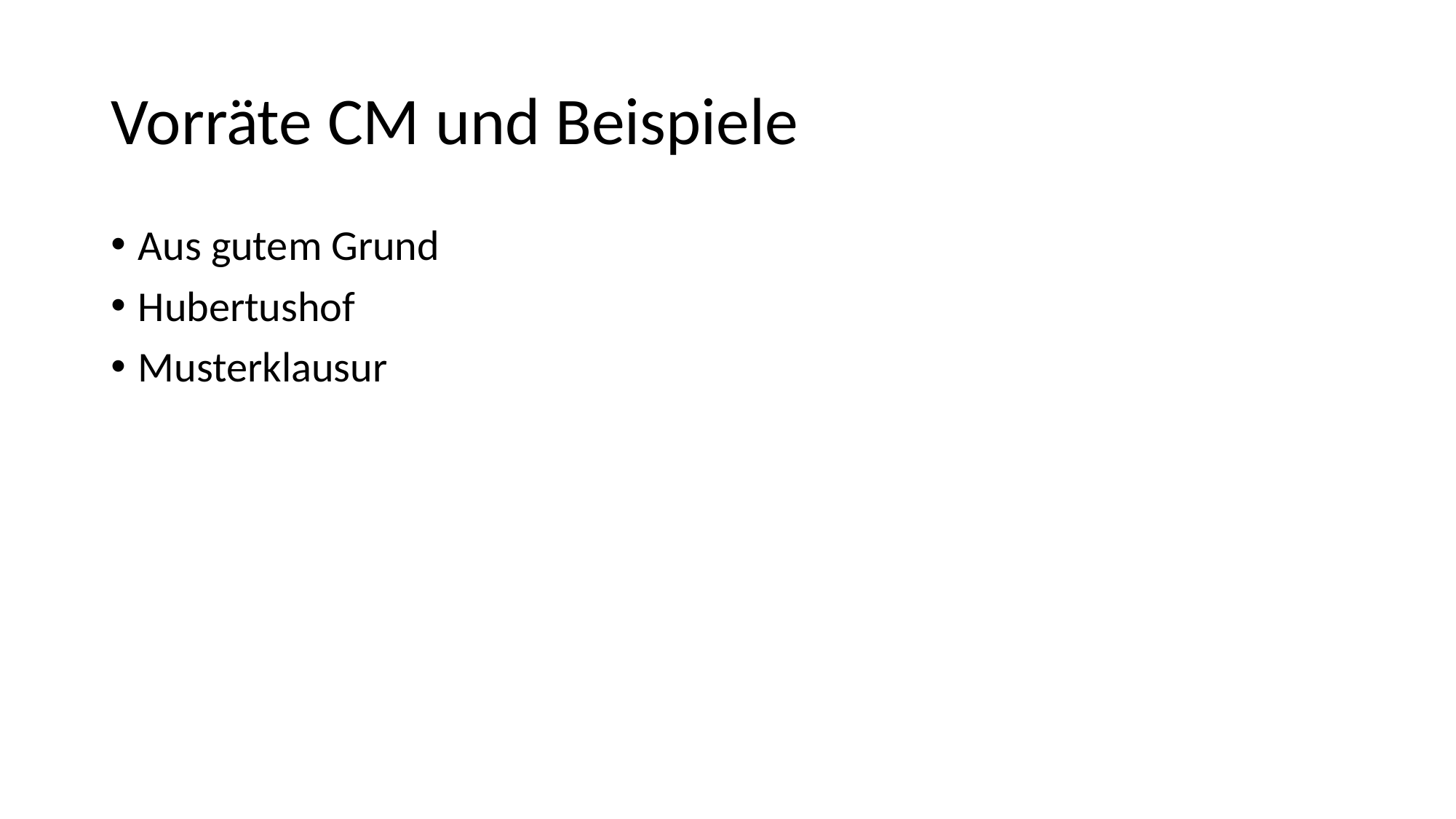

# Vorräte CM und Beispiele
Aus gutem Grund
Hubertushof
Musterklausur